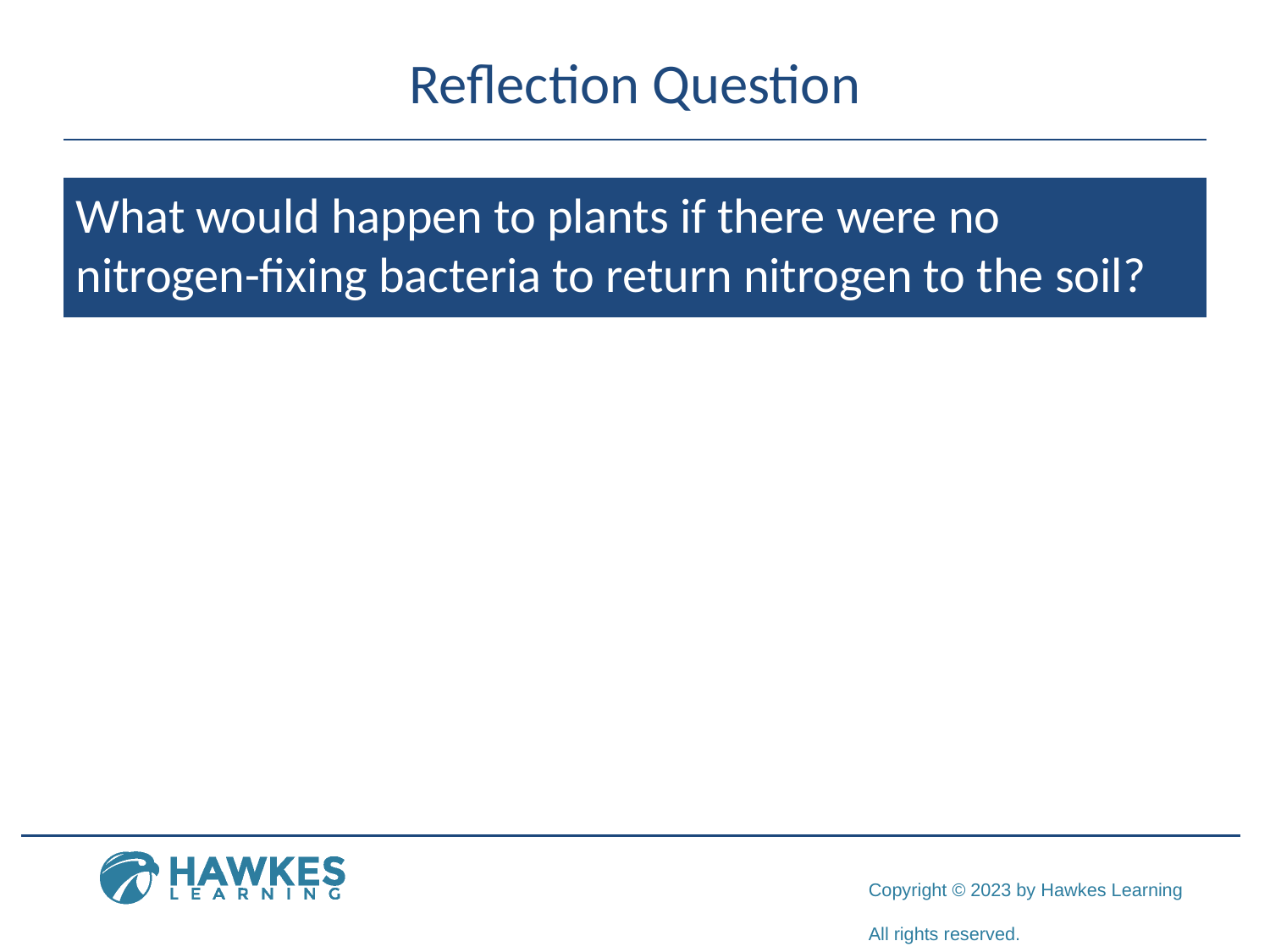

# Reflection Question
What would happen to plants if there were no nitrogen-fixing bacteria to return nitrogen to the soil?